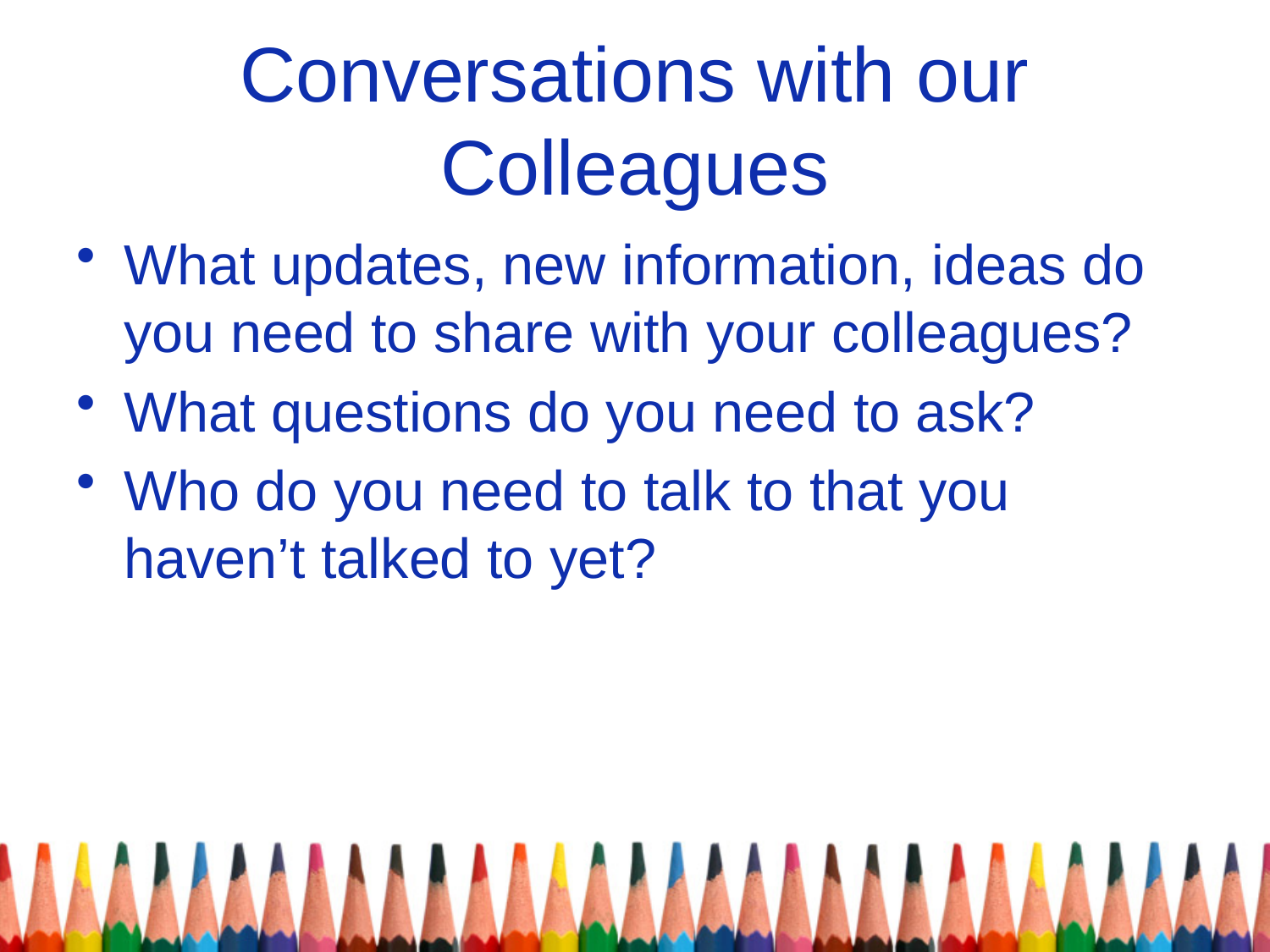

# Conversations with our Colleagues
What updates, new information, ideas do you need to share with your colleagues?
What questions do you need to ask?
Who do you need to talk to that you haven’t talked to yet?